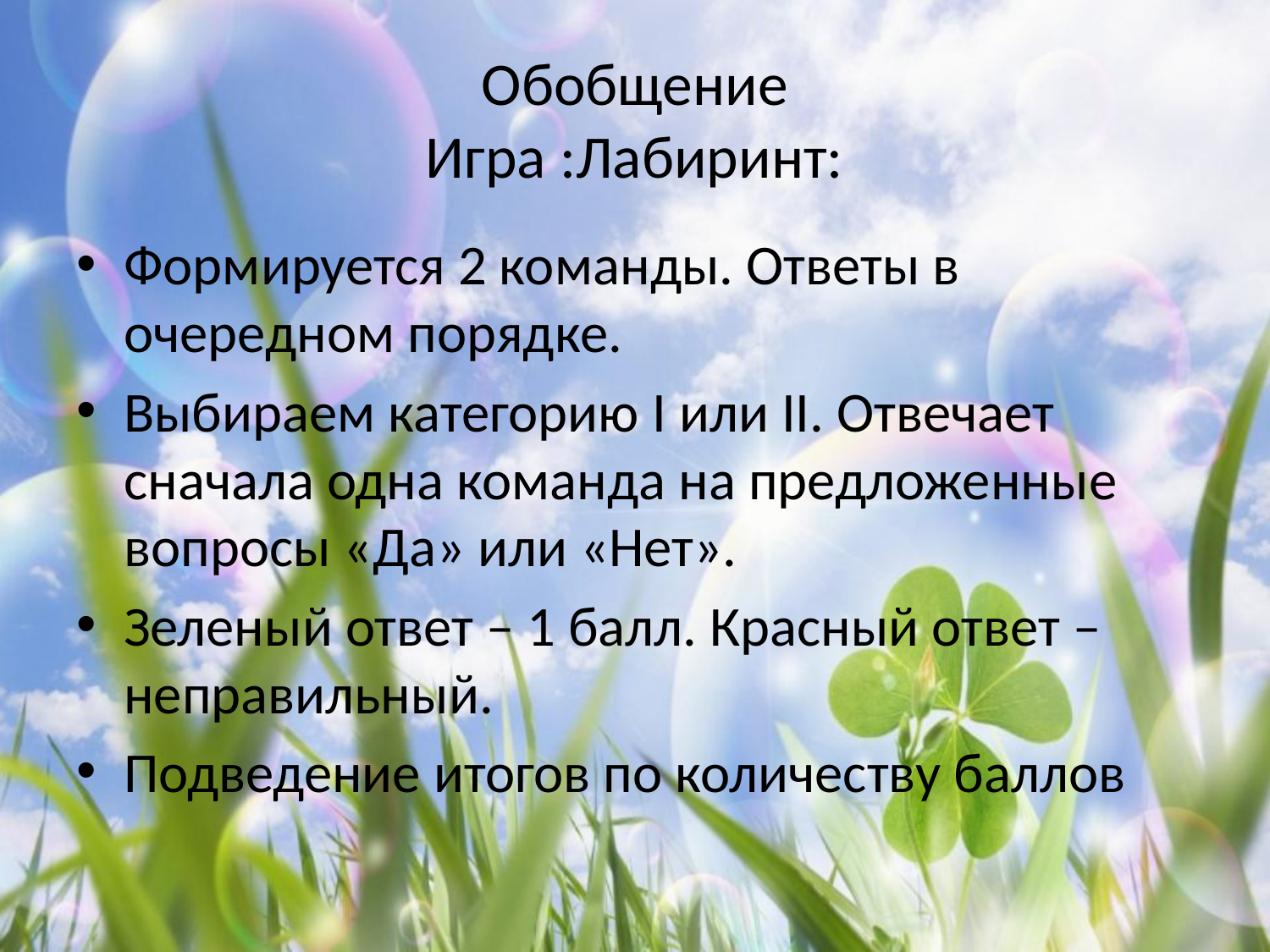

# Обобщение Игра :Лабиринт:
Формируется 2 команды. Ответы в очередном порядке.
Выбираем категорию I или II. Отвечает сначала одна команда на предложенные вопросы «Да» или «Нет».
Зеленый ответ – 1 балл. Красный ответ – неправильный.
Подведение итогов по количеству баллов